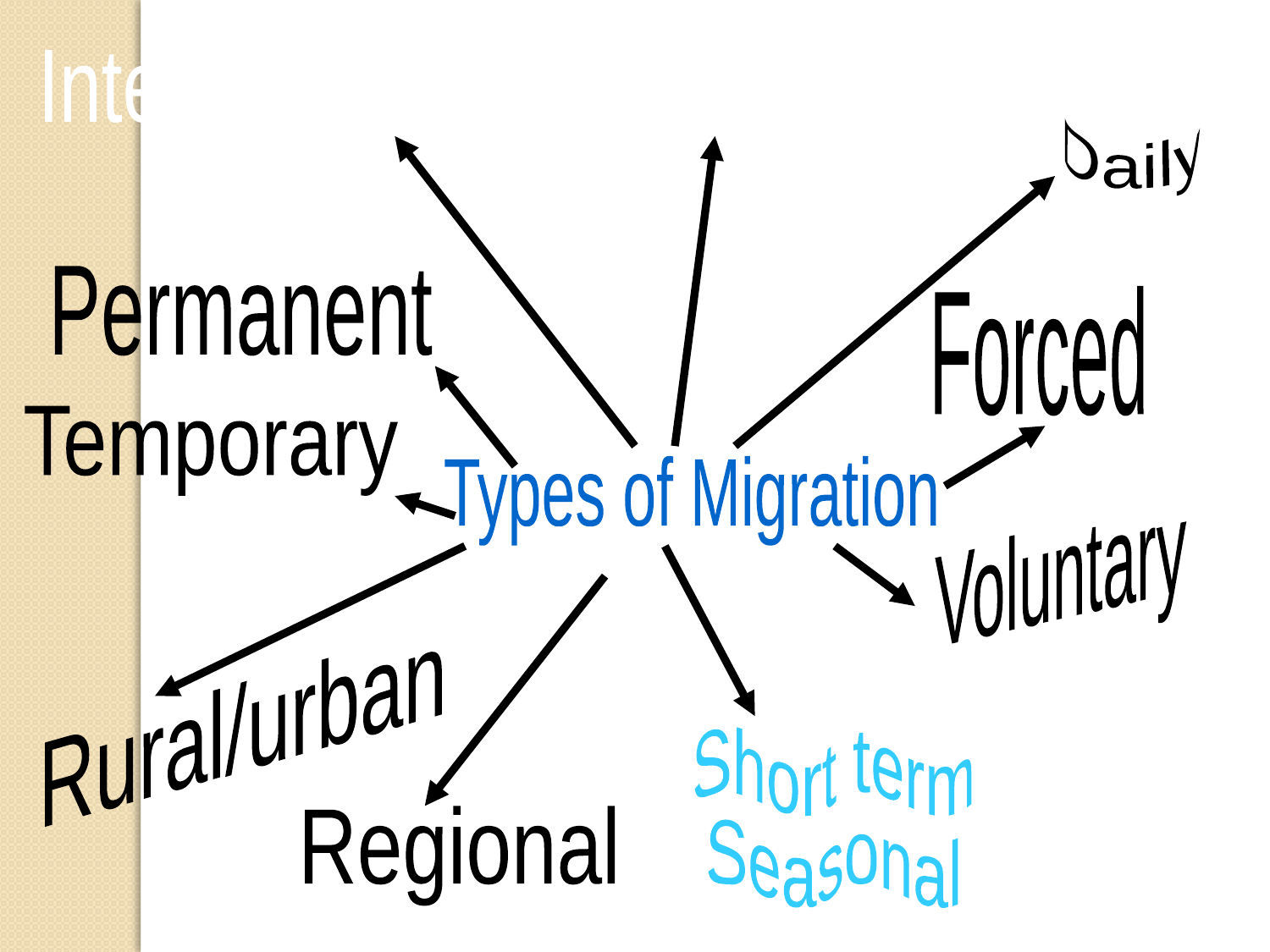

International
Intra-national
Daily

Permanent
Forced

Temporary

Types of Migration

Voluntary

Rural/urban
Short term
Seasonal
Regional